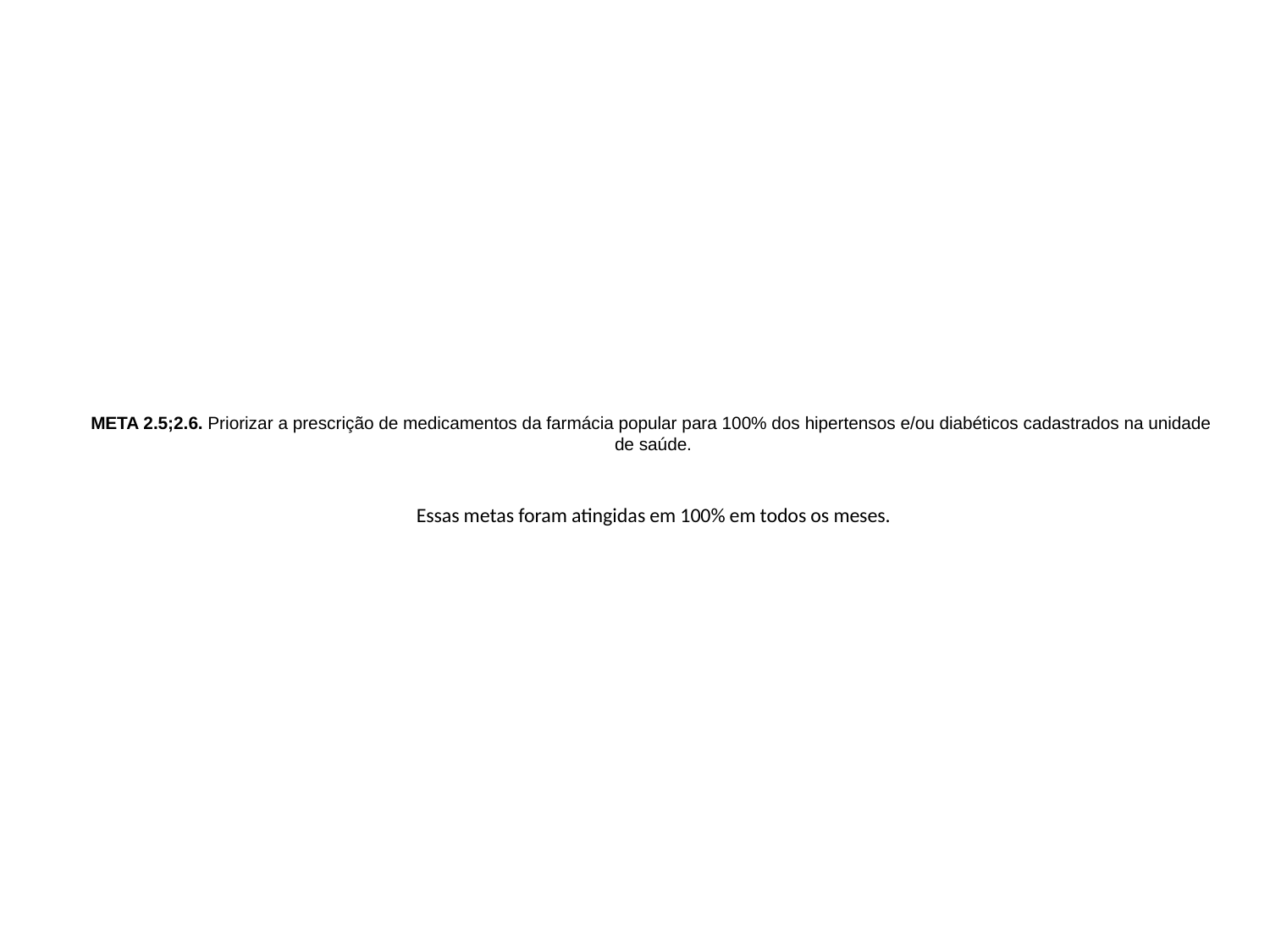

# META 2.5;2.6. Priorizar a prescrição de medicamentos da farmácia popular para 100% dos hipertensos e/ou diabéticos cadastrados na unidade de saúde. Essas metas foram atingidas em 100% em todos os meses.